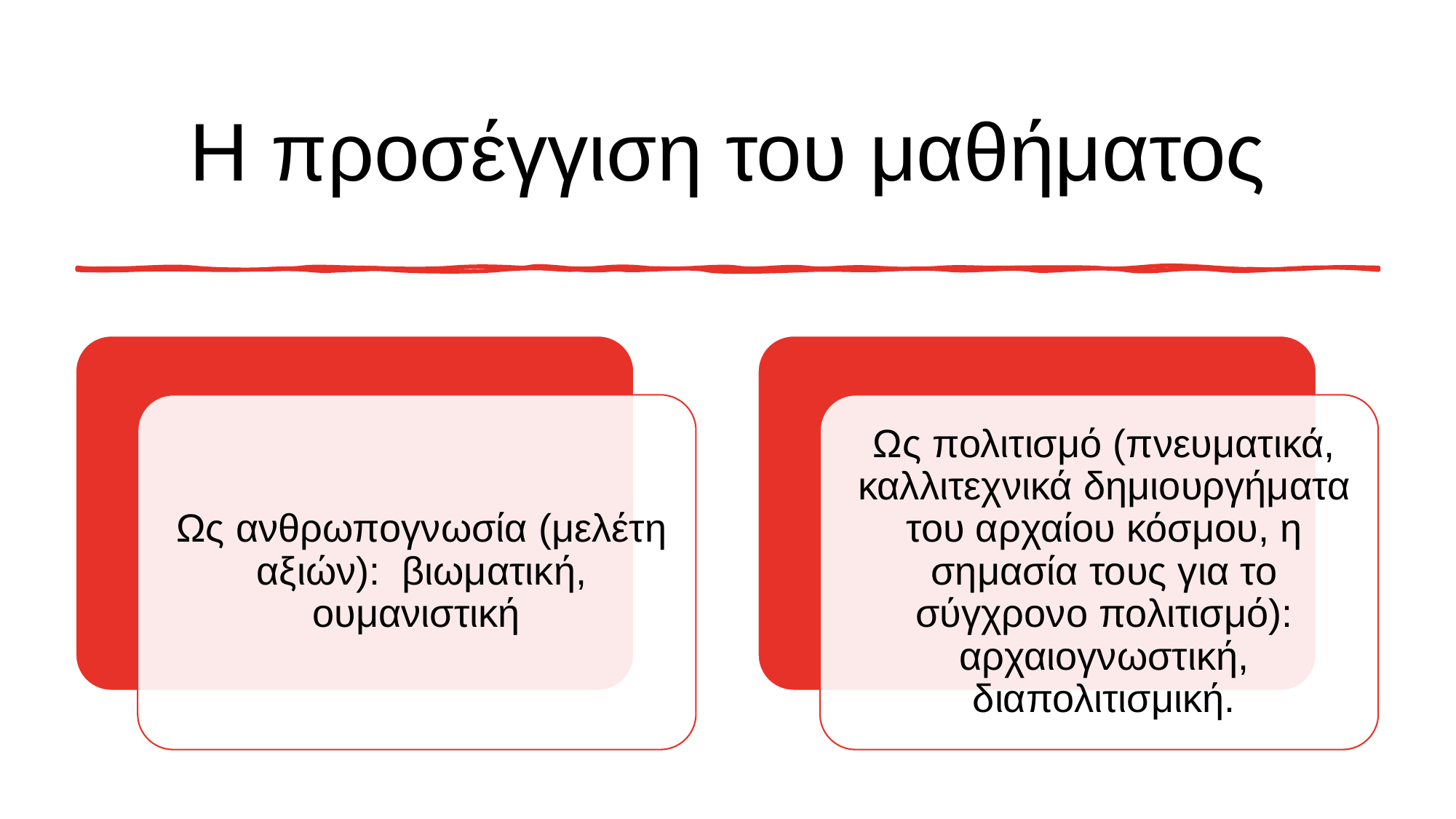

# Η προσέγγιση του μαθήματος

Ως ανθρωπογνωσία (μελέτη αξιών):  βιωματική, ουμανιστική
Ως πολιτισμό (πνευματικά, καλλιτεχνικά δημιουργήματα του αρχαίου κόσμου, η σημασία τους για το σύγχρονο πολιτισμό): αρχαιογνωστική, διαπολιτισμική.